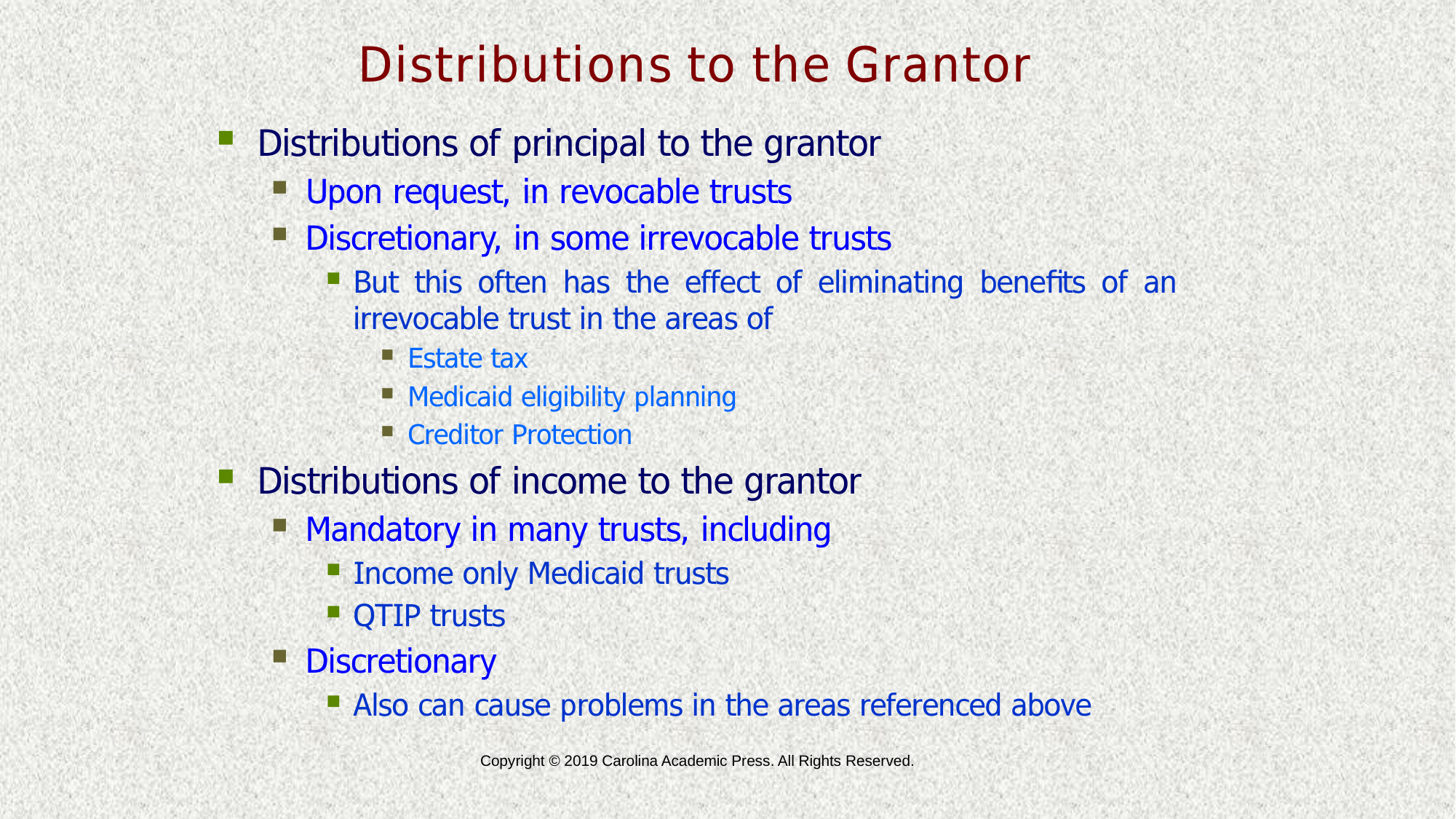

Distributions to the Grantor
Distributions of principal to the grantor
Upon request, in revocable trusts
Discretionary, in some irrevocable trusts
But this often has the effect of eliminating benefits of an irrevocable trust in the areas of
Estate tax
Medicaid eligibility planning
Creditor Protection
Distributions of income to the grantor
Mandatory in many trusts, including
Income only Medicaid trusts
QTIP trusts
Discretionary
Also can cause problems in the areas referenced above
Copyright © 2019 Carolina Academic Press. All Rights Reserved.